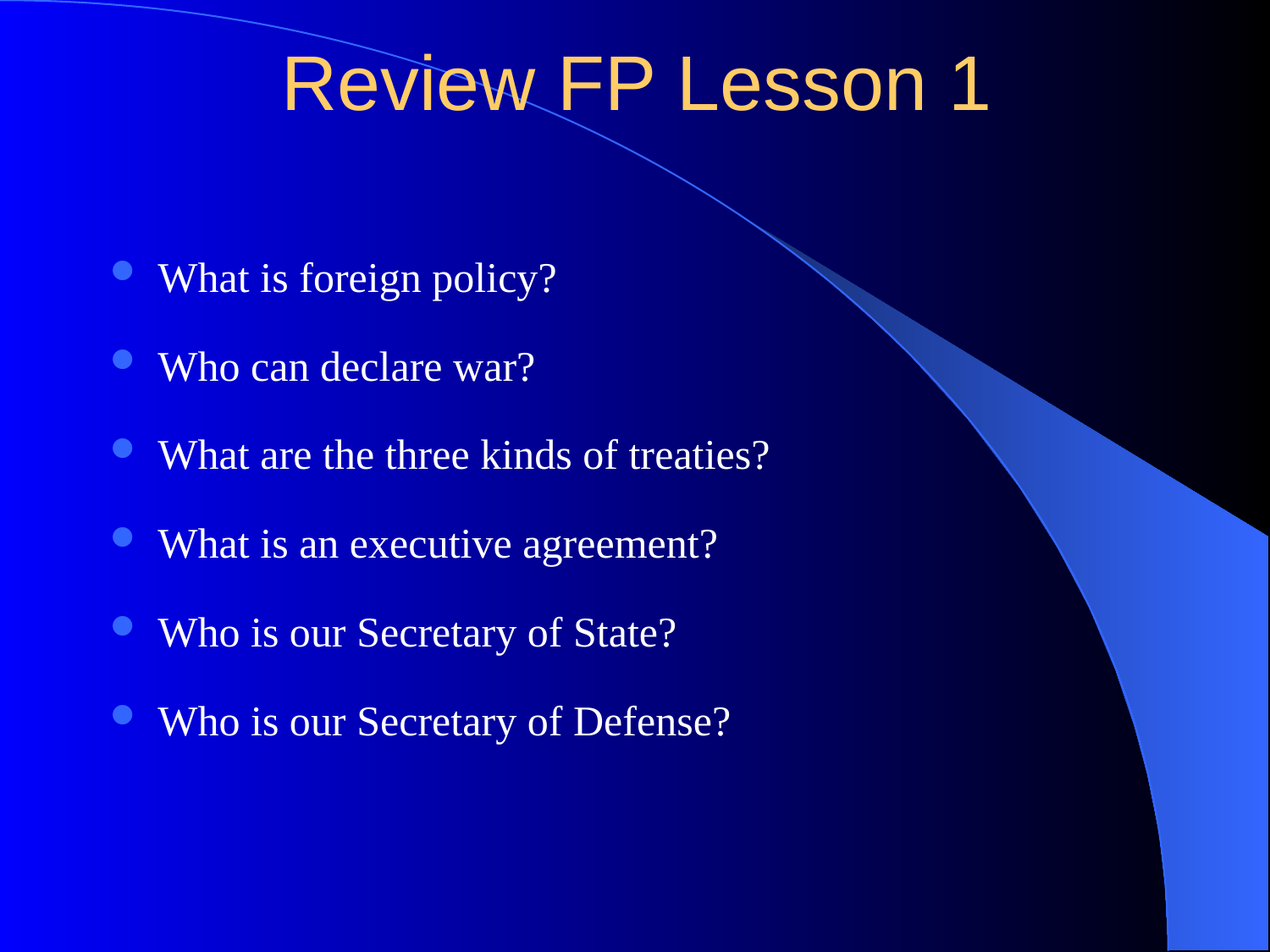

# Review FP Lesson 1
What is foreign policy?

Who can declare war?

What are the three kinds of treaties?

What is an executive agreement?

Who is our Secretary of State?

Who is our Secretary of Defense?